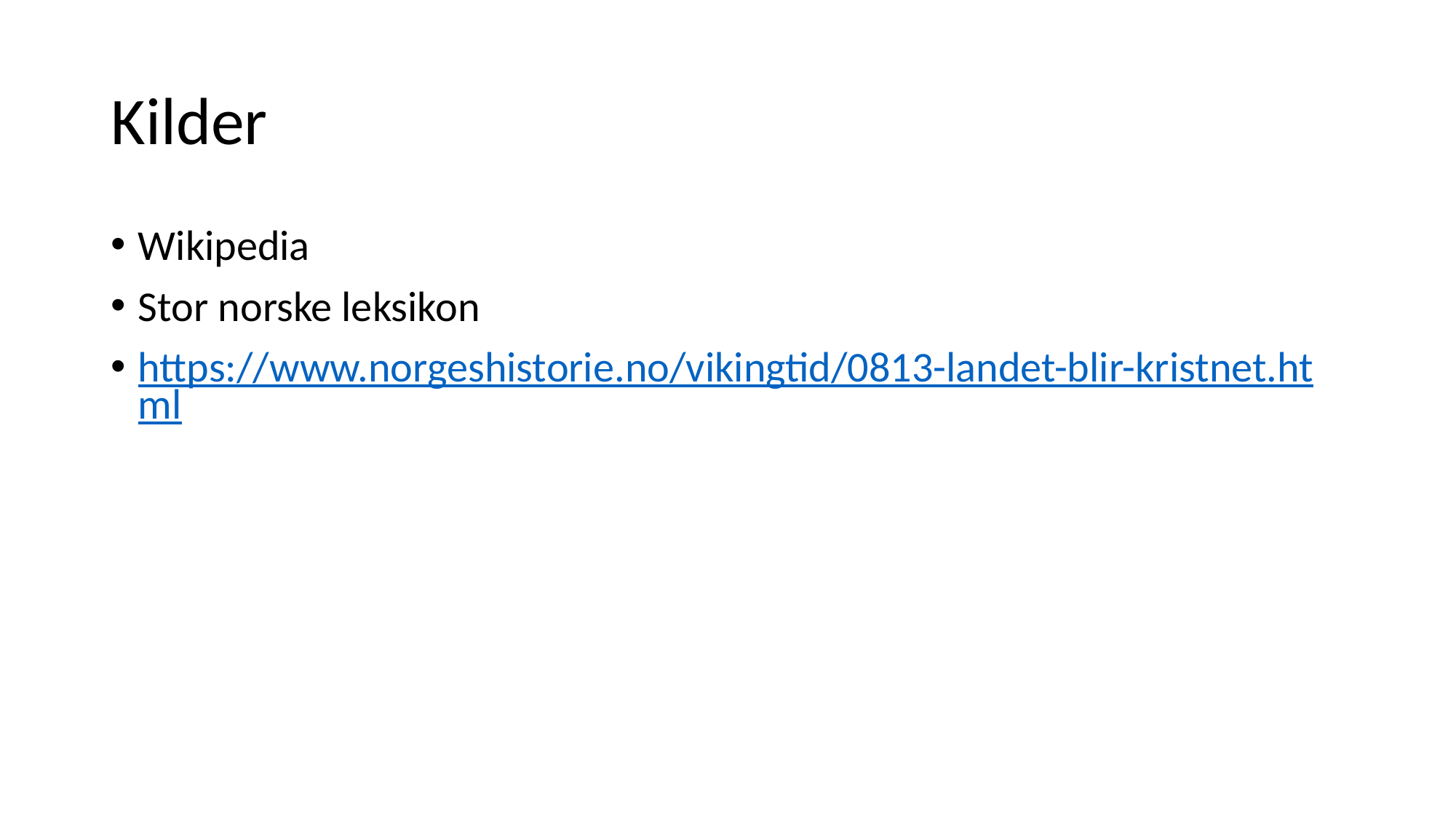

# Kilder
Wikipedia
Stor norske leksikon
https://www.norgeshistorie.no/vikingtid/0813-landet-blir-kristnet.html